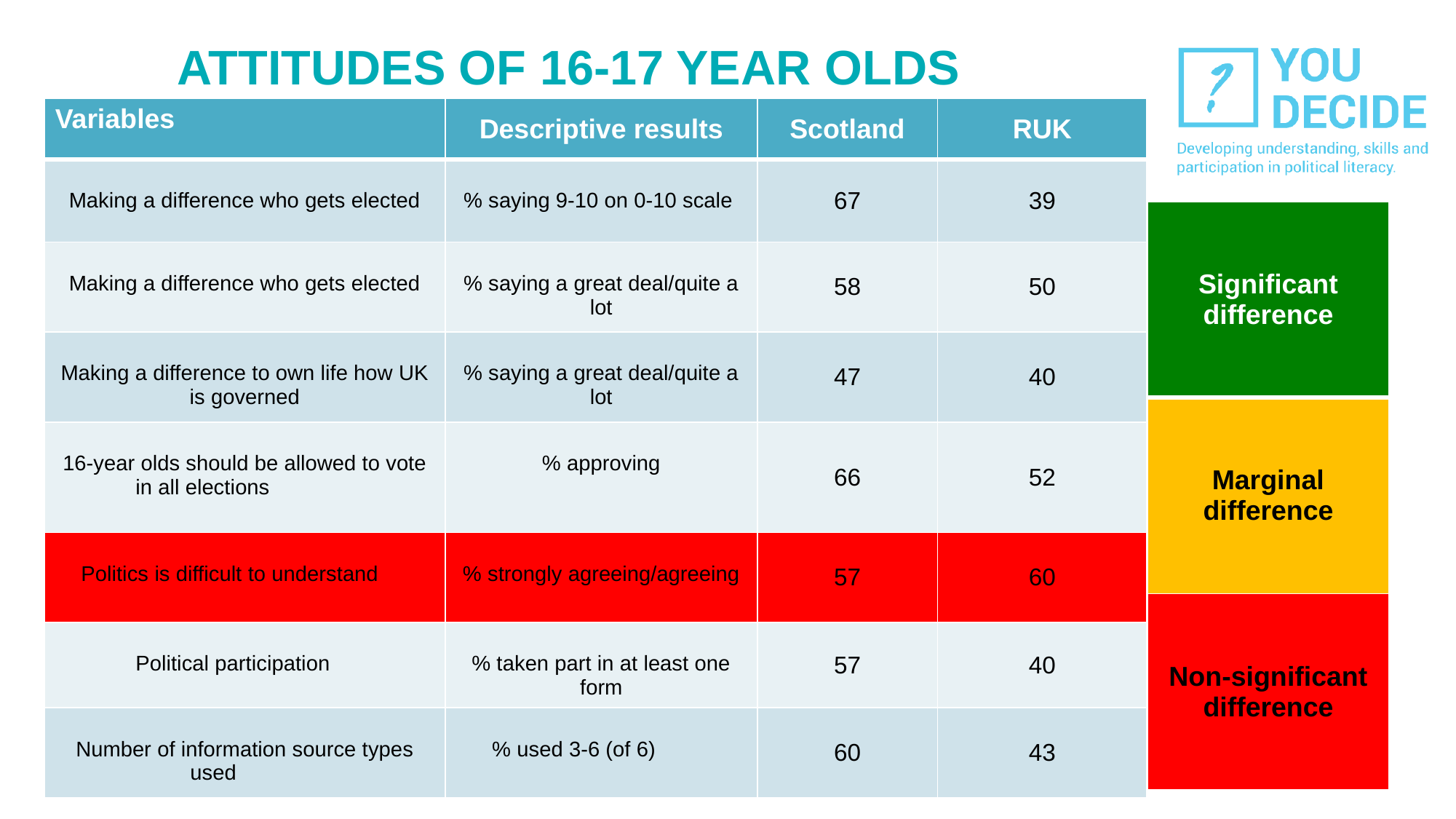

# ATTITUDES OF 16-17 YEAR OLDS
| Variables | Descriptive results | Scotland | RUK |
| --- | --- | --- | --- |
| Making a difference who gets elected | % saying 9-10 on 0-10 scale | 67 | 39 |
| Making a difference who gets elected | % saying a great deal/quite a lot | 58 | 50 |
| Making a difference to own life how UK is governed | % saying a great deal/quite a lot | 47 | 40 |
| 16-year olds should be allowed to vote in all elections | % approving | 66 | 52 |
| Politics is difficult to understand | % strongly agreeing/agreeing | 57 | 60 |
| Political participation | % taken part in at least one form | 57 | 40 |
| Number of information source types used | % used 3-6 (of 6) | 60 | 43 |
| Significant difference |
| --- |
| Marginal difference |
| Non-significant difference |